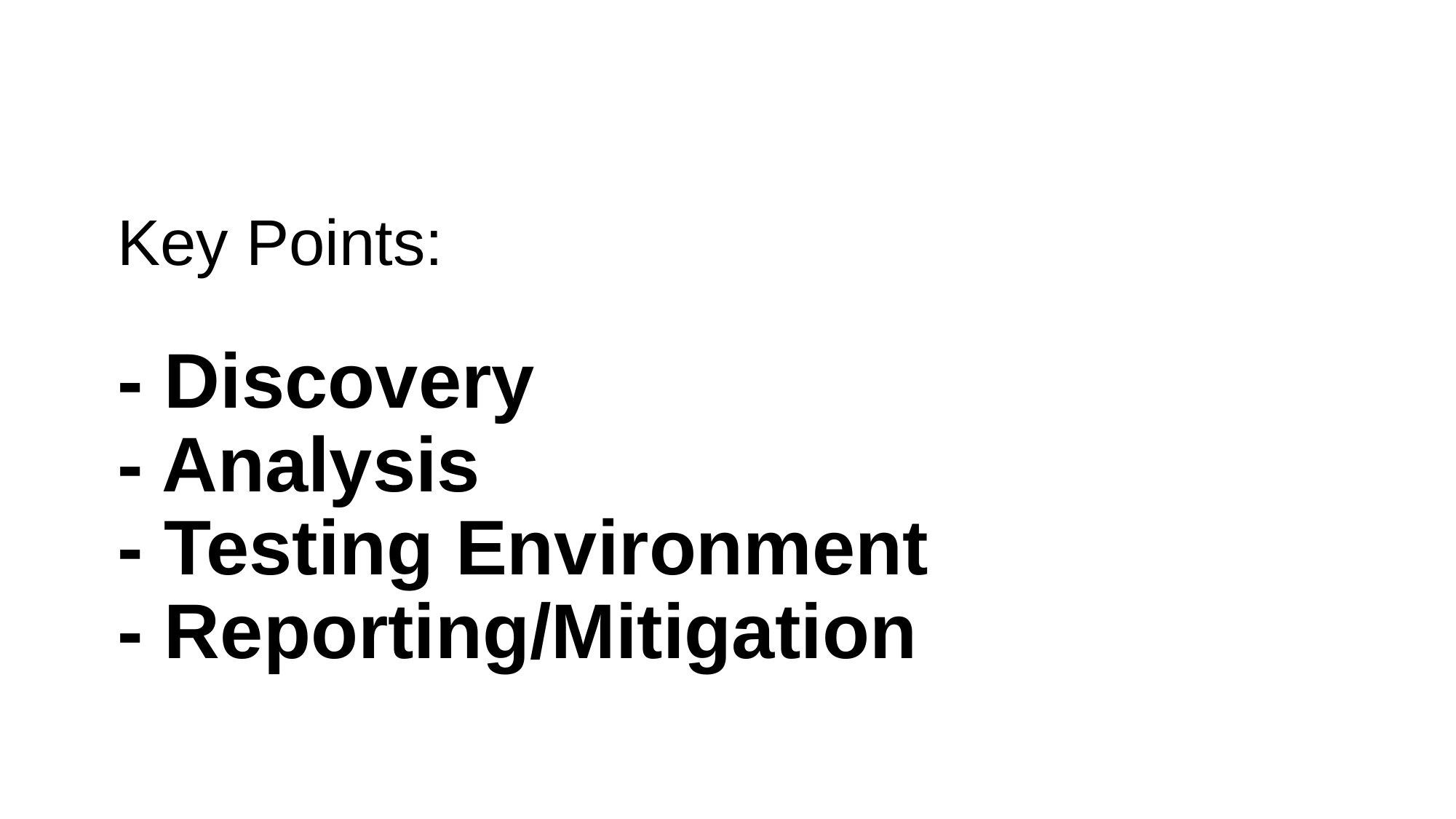

# Key Points: - Discovery - Analysis - Testing Environment - Reporting/Mitigation